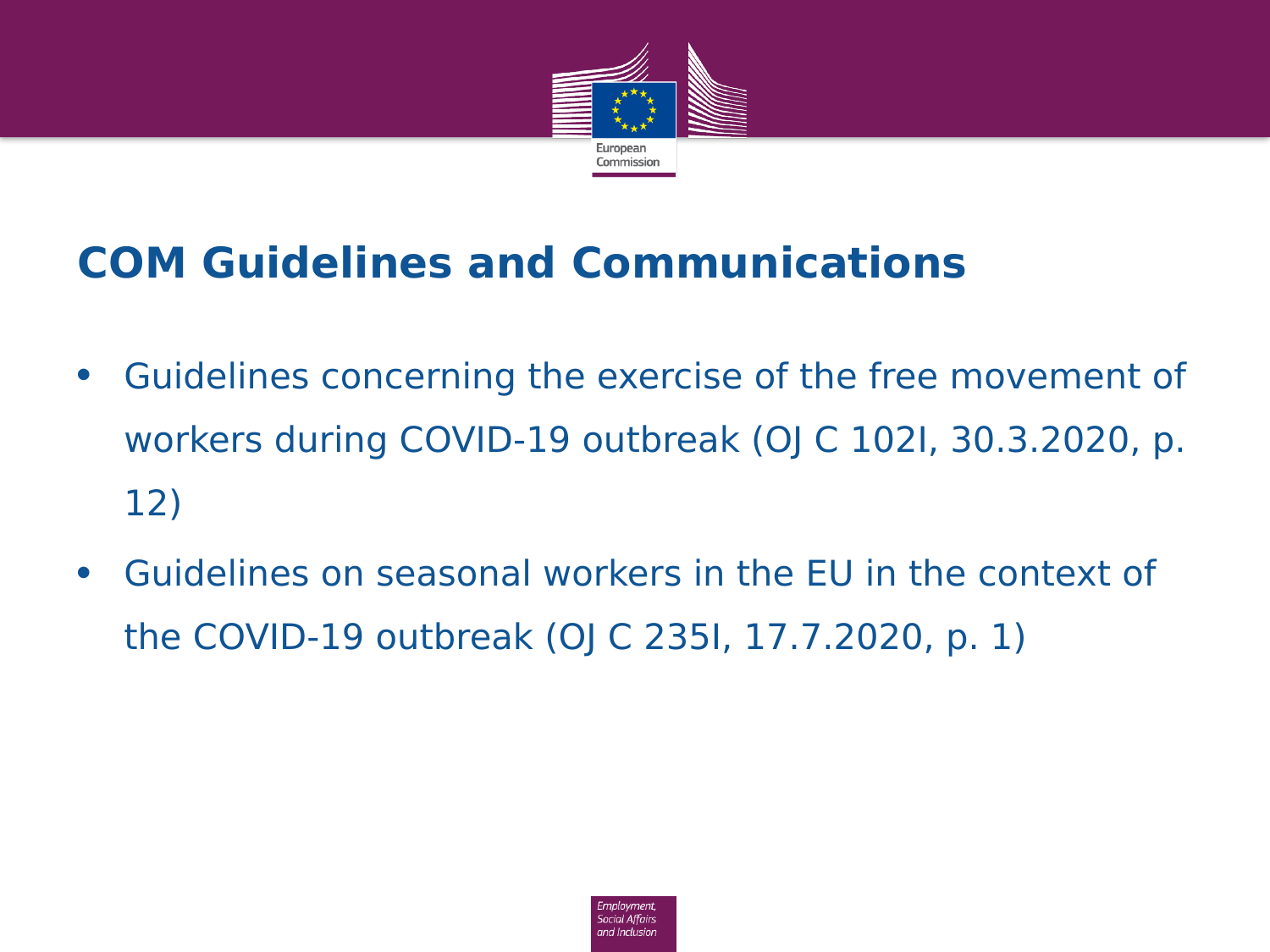

# COM Guidelines and Communications
Guidelines concerning the exercise of the free movement of workers during COVID-19 outbreak (OJ C 102I, 30.3.2020, p. 12)
Guidelines on seasonal workers in the EU in the context of the COVID-19 outbreak (OJ C 235I, 17.7.2020, p. 1)